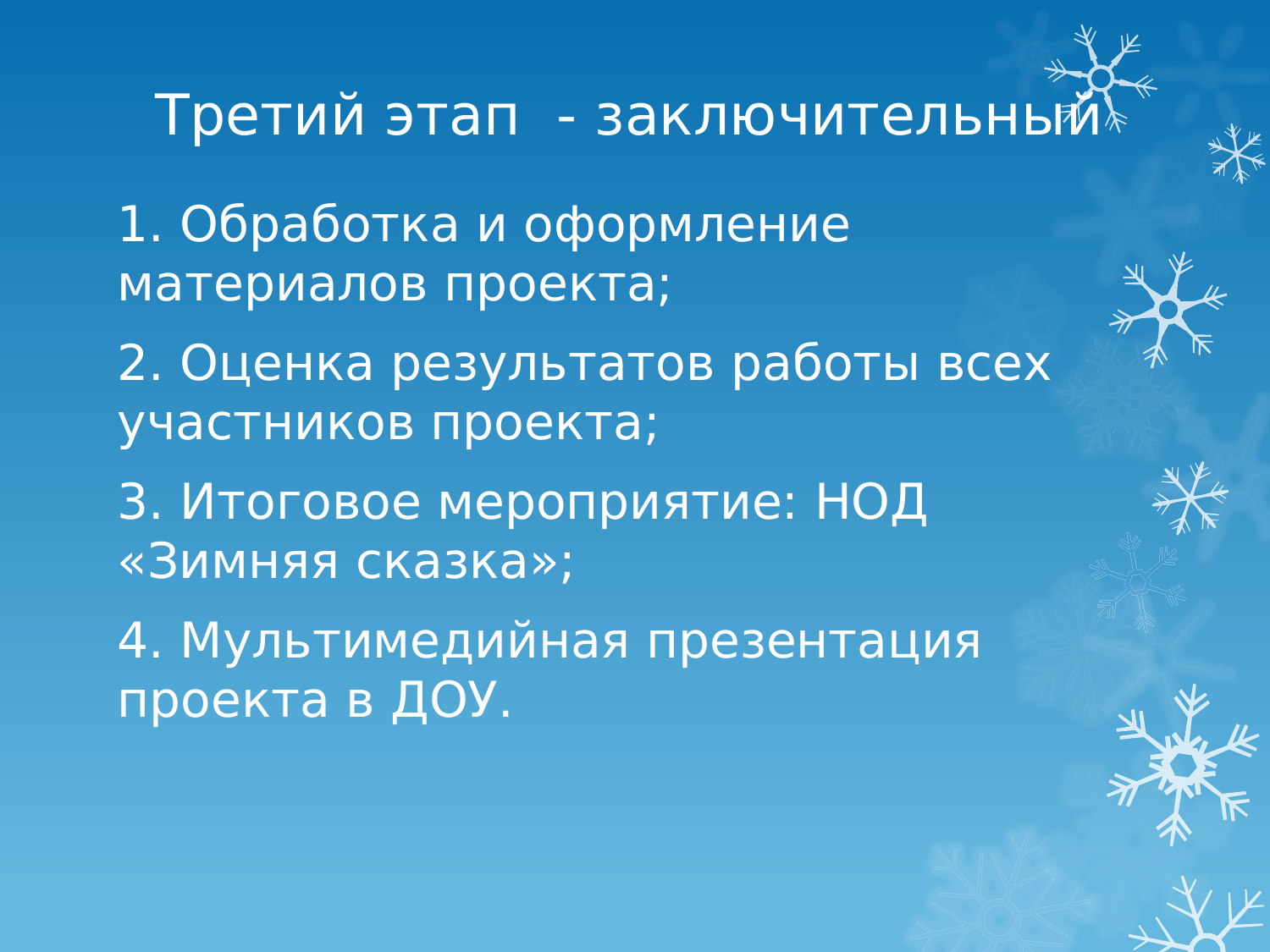

# Третий этап  - заключительный
1. Обработка и оформление материалов проекта;
2. Оценка результатов работы всех участников проекта;
3. Итоговое мероприятие: НОД «Зимняя сказка»;
4. Мультимедийная презентация проекта в ДОУ.